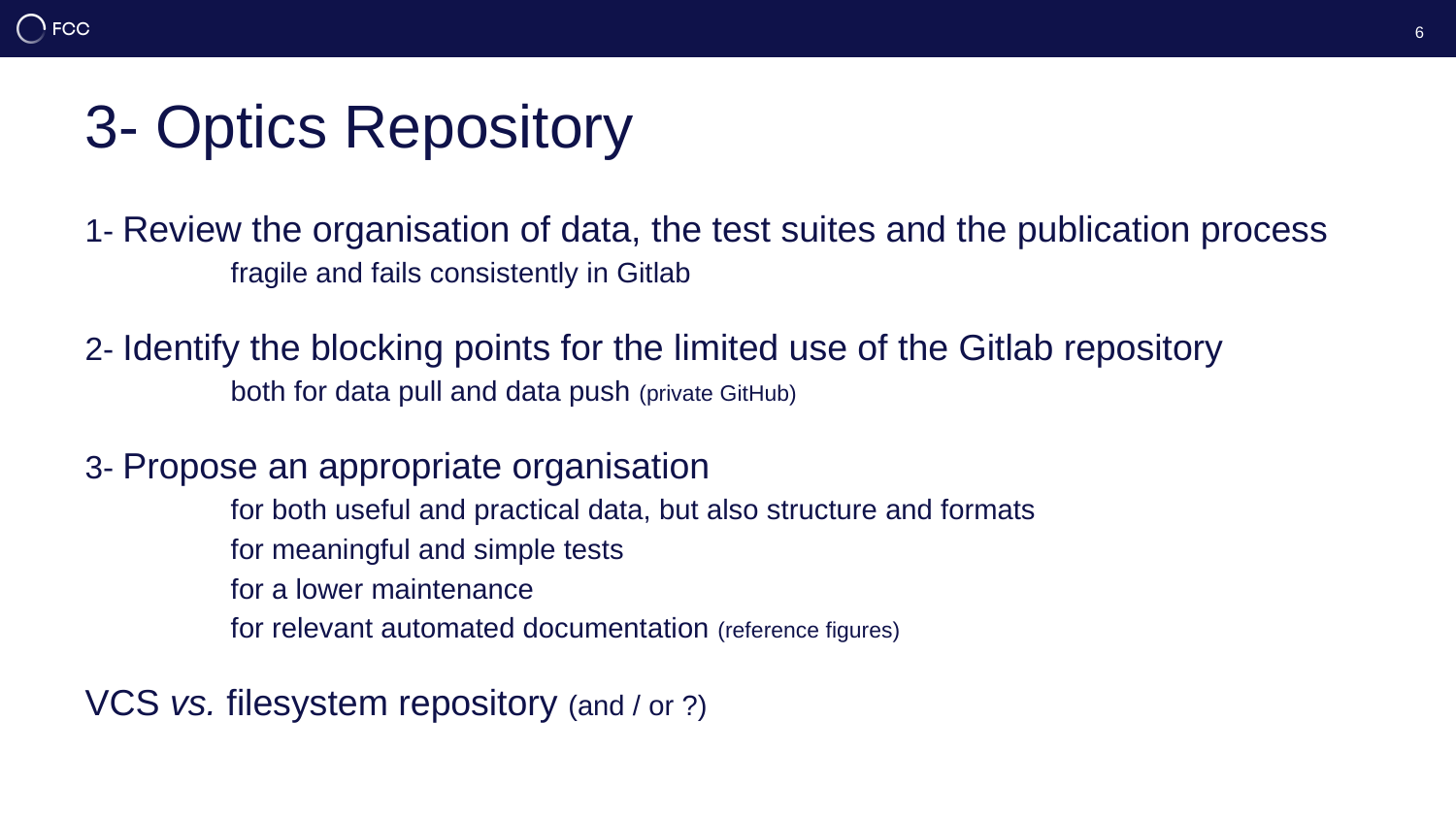

6
# 3- Optics Repository
1- Review the organisation of data, the test suites and the publication process
	fragile and fails consistently in Gitlab

2- Identify the blocking points for the limited use of the Gitlab repository
	both for data pull and data push (private GitHub)

3- Propose an appropriate organisation
	for both useful and practical data, but also structure and formats
	for meaningful and simple tests
	for a lower maintenance
	for relevant automated documentation (reference figures)

VCS vs. filesystem repository (and / or ?)